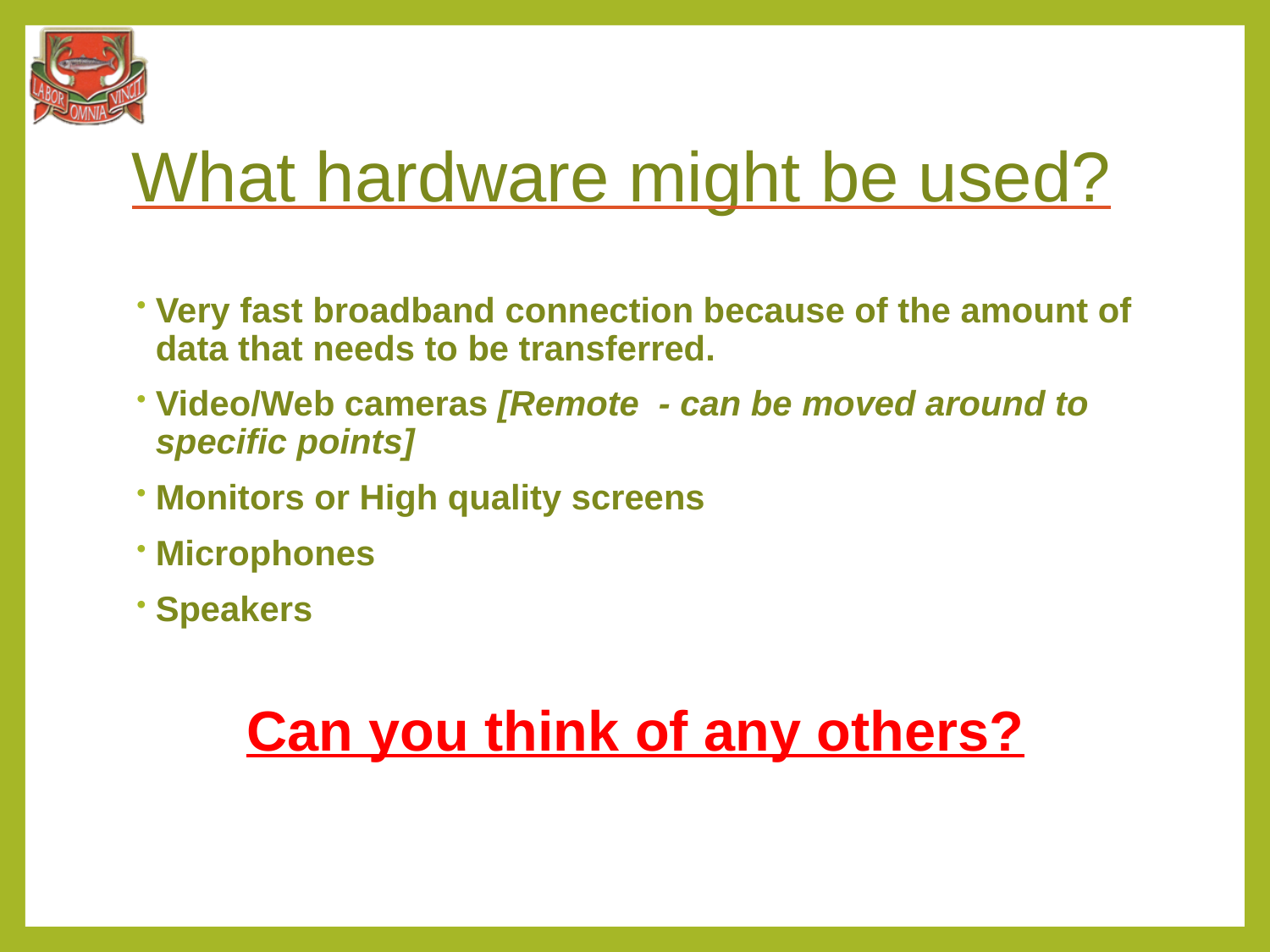

# What hardware might be used?
Very fast broadband connection because of the amount of data that needs to be transferred.
Video/Web cameras [Remote  - can be moved around to specific points]
Monitors or High quality screens
Microphones
Speakers

Can you think of any others?